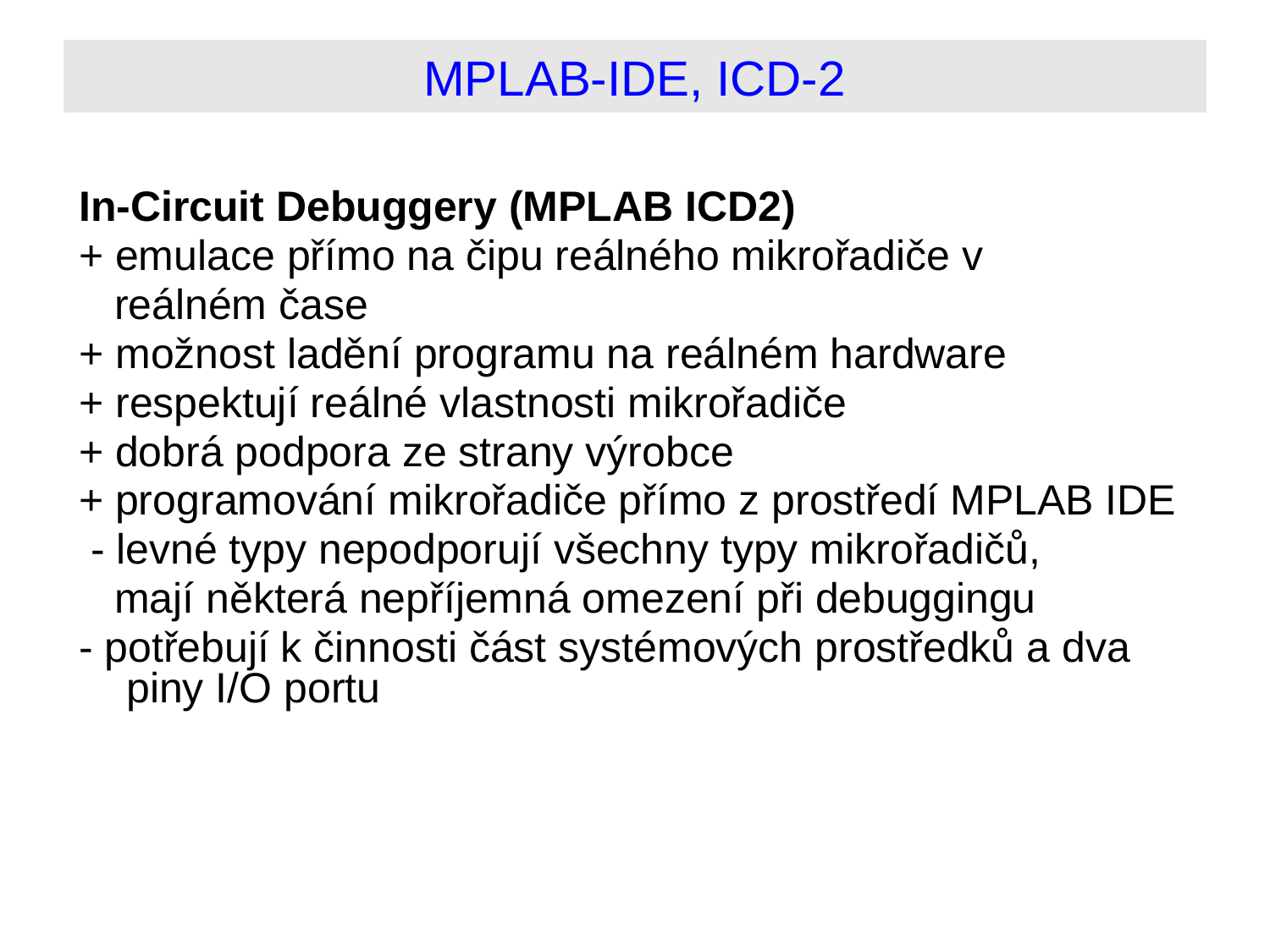

# MPLAB-IDE, ICD-2
In-Circuit Debuggery (MPLAB ICD2)
+ emulace přímo na čipu reálného mikrořadiče v
   reálném čase
+ možnost ladění programu na reálném hardware
+ respektují reálné vlastnosti mikrořadiče
+ dobrá podpora ze strany výrobce
+ programování mikrořadiče přímo z prostředí MPLAB IDE
 - levné typy nepodporují všechny typy mikrořadičů,
   mají některá nepříjemná omezení při debuggingu
- potřebují k činnosti část systémových prostředků a dva piny I/O portu